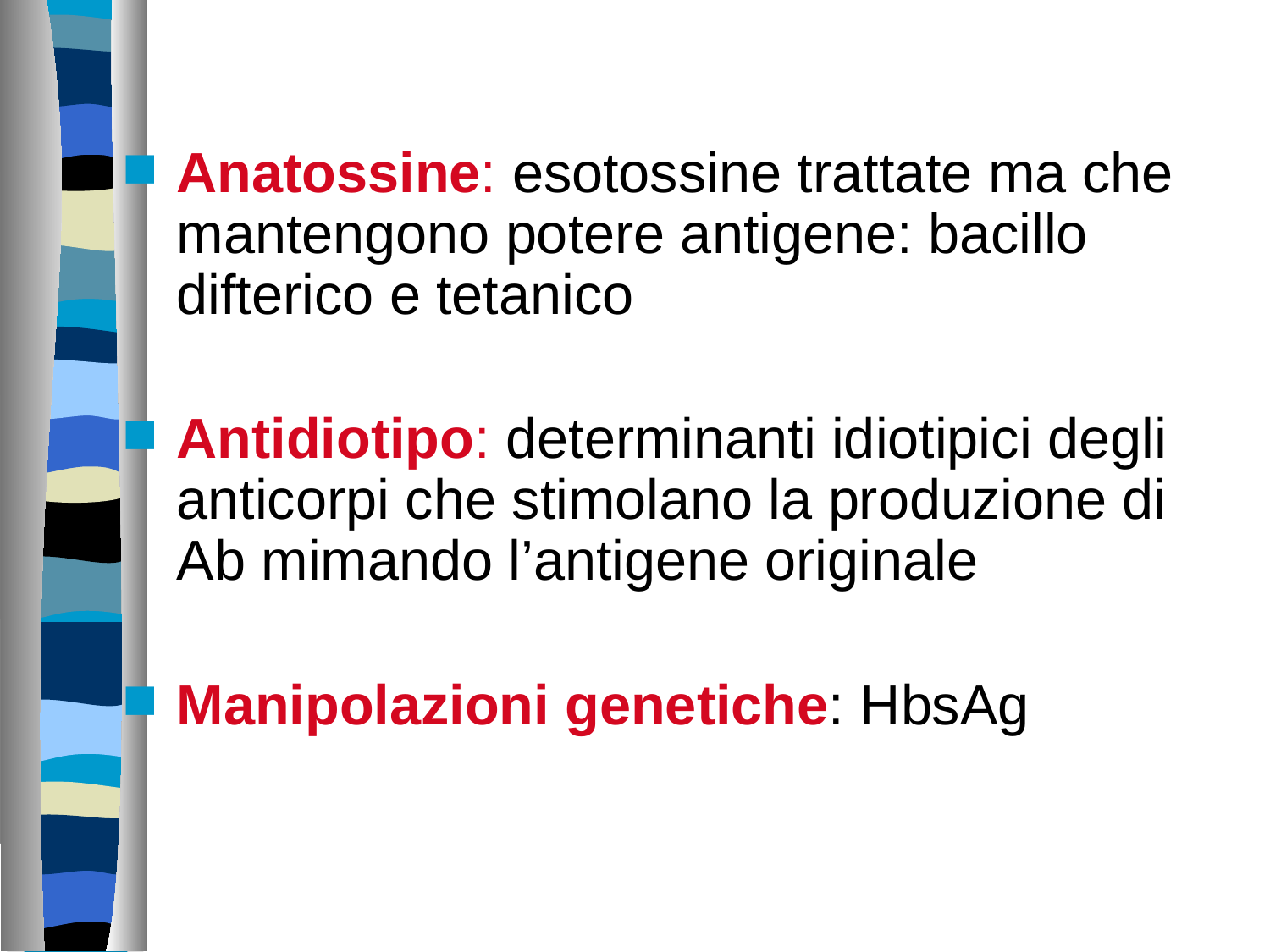

Anatossine: esotossine trattate ma che mantengono potere antigene: bacillo difterico e tetanico

Antidiotipo: determinanti idiotipici degli anticorpi che stimolano la produzione di Ab mimando l’antigene originale

Manipolazioni genetiche: HbsAg